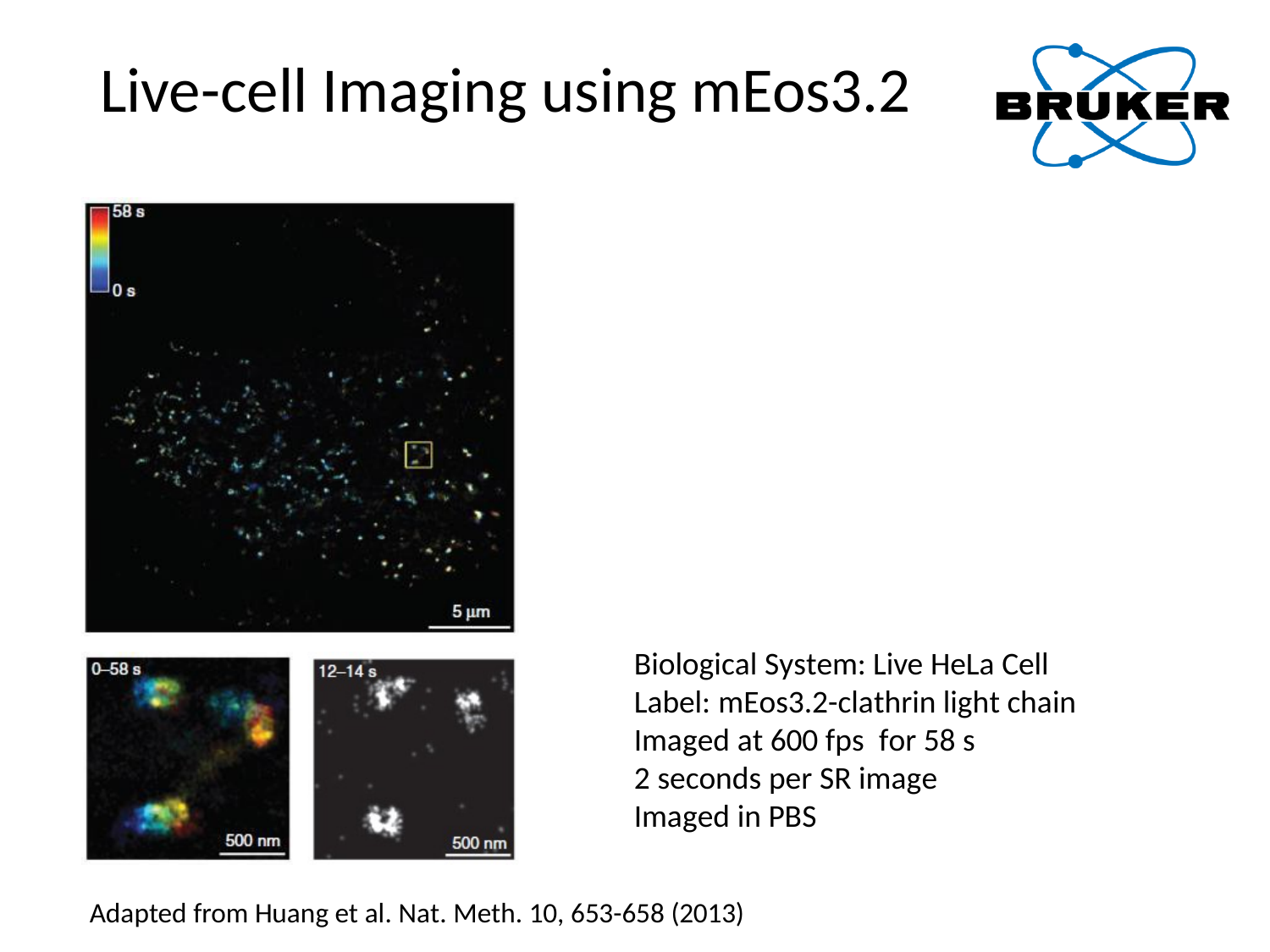

# Live-cell Imaging using mEos3.2

Biological System: Live HeLa Cell
Label: mEos3.2-clathrin light chain
Imaged at 600 fps  for 58 s
2 seconds per SR image
Imaged in PBS

Adapted from Huang et al. Nat. Meth. 10, 653-658 (2013)